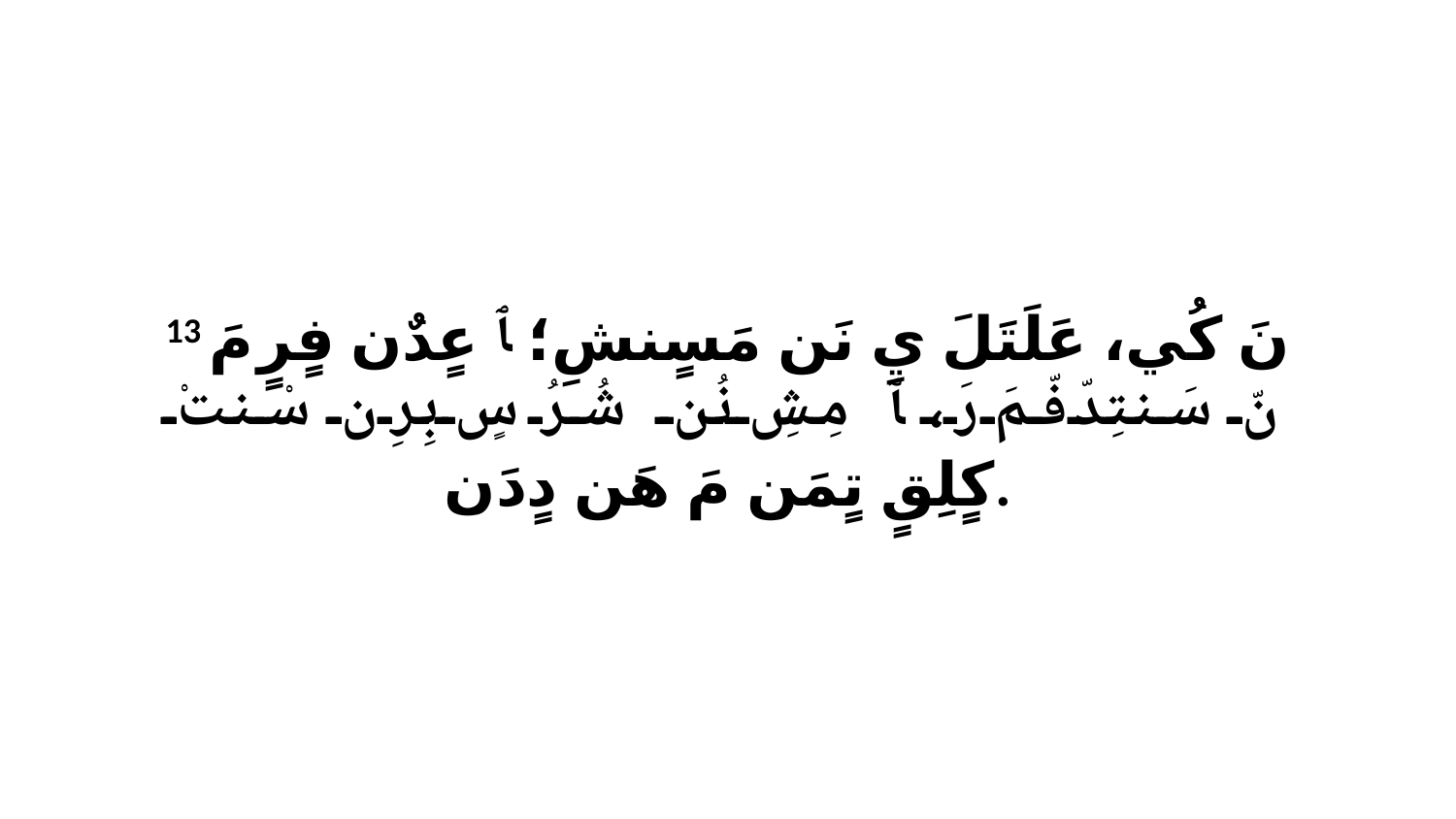

13 نَ كُي، عَلَتَلَ يِ نَن مَسٍنشِ؛ ﭑ عٍدٌن فٍرٍ مَ نّ سَنتِدّفّمَ رَ، ﭑ مِشِ نُن شُرُ سٍ بِرِن سْنتْ كٍلِقٍ تٍمَن مَ هَن دٍدَن.